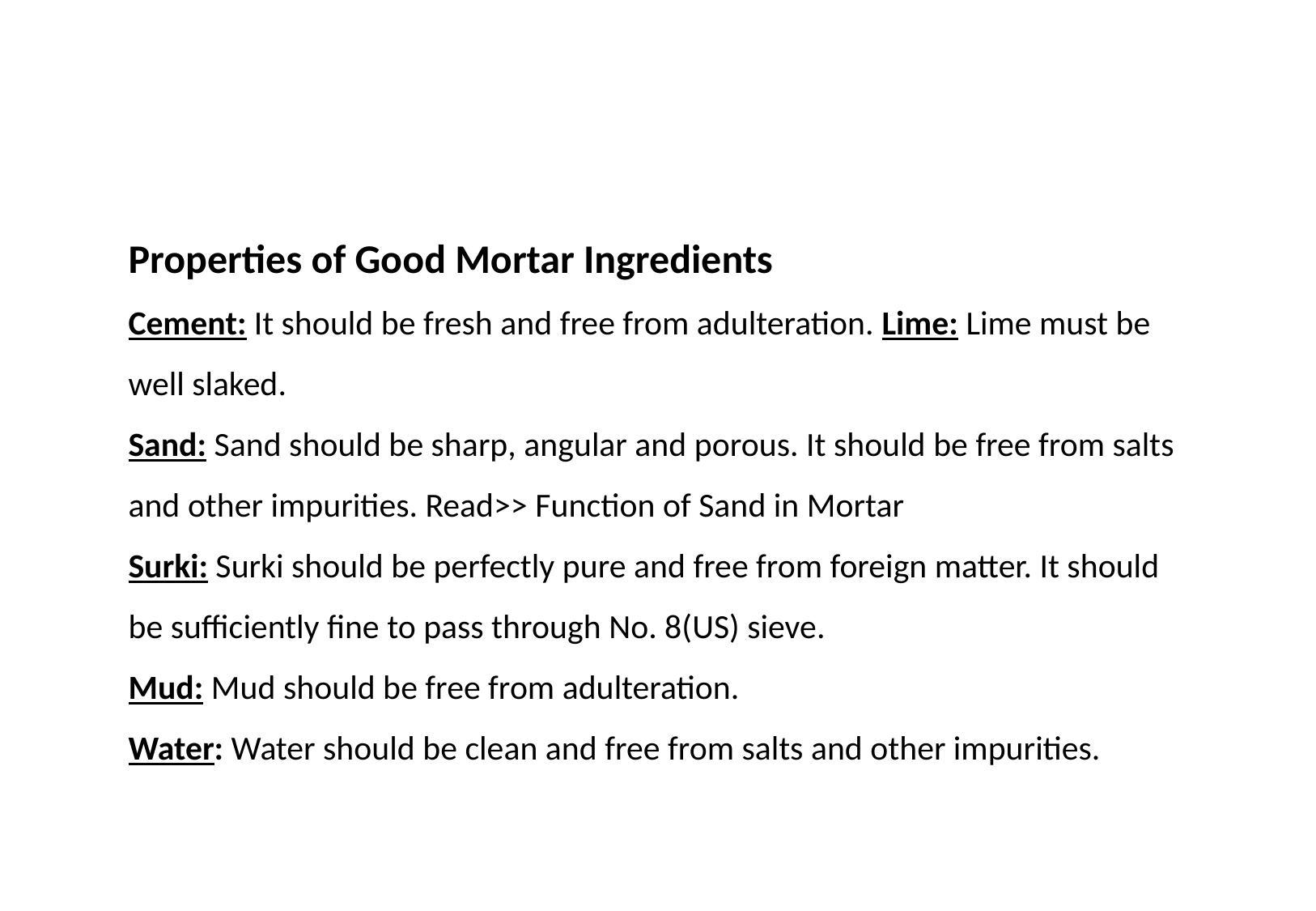

Properties of Good Mortar Ingredients
Cement: It should be fresh and free from adulteration. Lime: Lime must be well slaked.
Sand: Sand should be sharp, angular and porous. It should be free from salts and other impurities. Read>> Function of Sand in Mortar
Surki: Surki should be perfectly pure and free from foreign matter. It should be sufficiently fine to pass through No. 8(US) sieve.
Mud: Mud should be free from adulteration.
Water: Water should be clean and free from salts and other impurities.